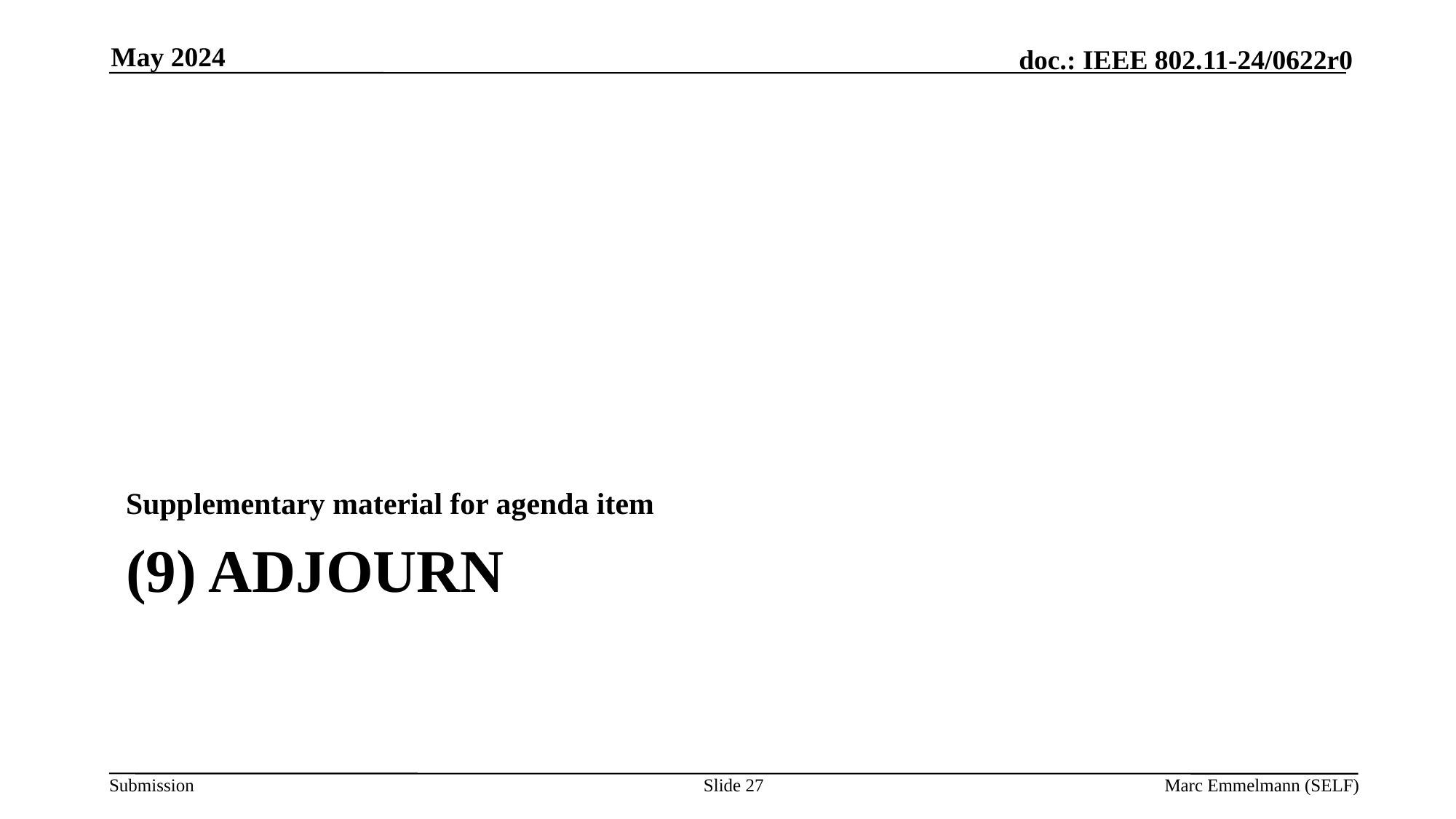

May 2024
Supplementary material for agenda item
# (9) Adjourn
Slide 27
Marc Emmelmann (SELF)